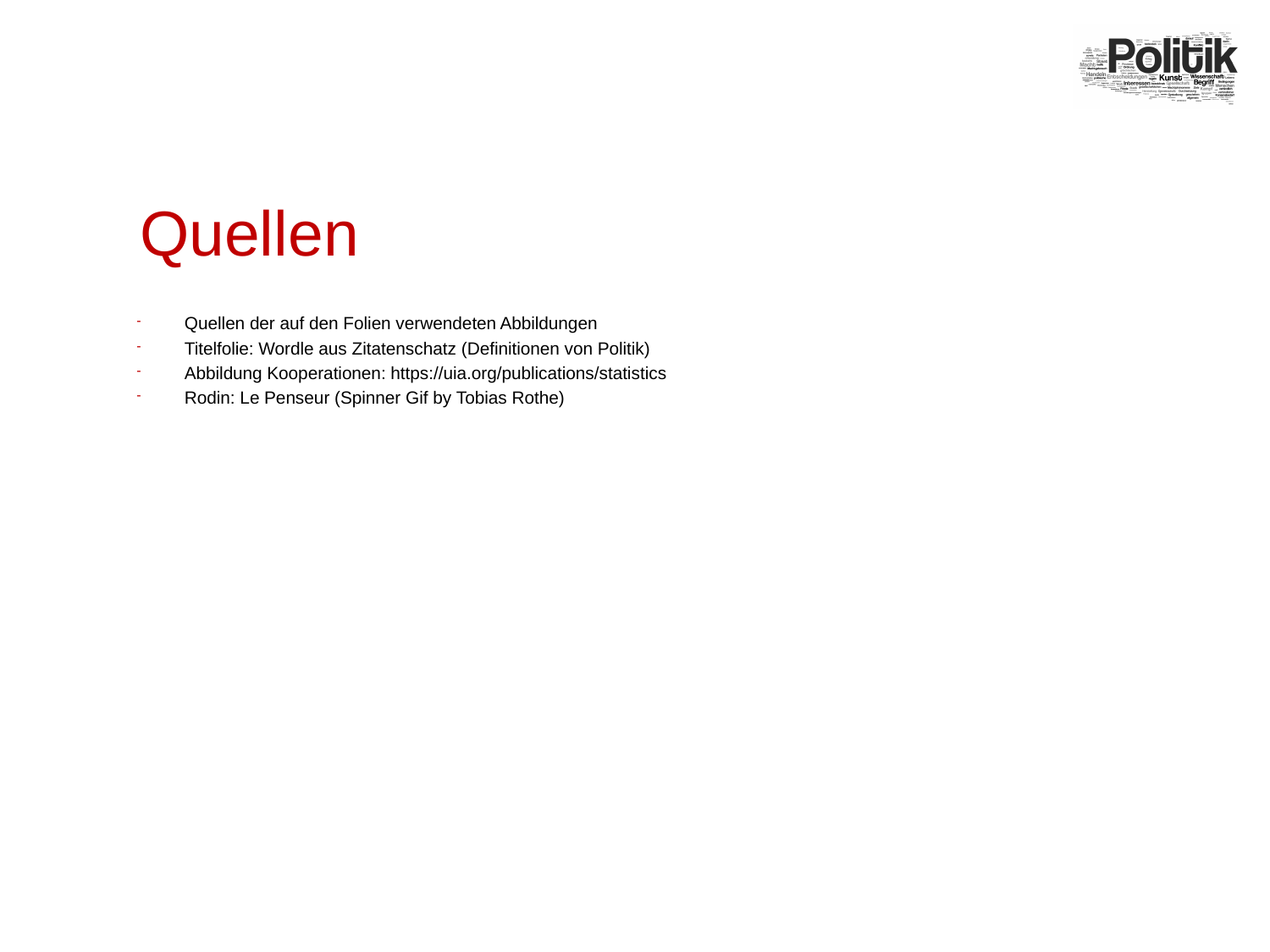

# Quellen
Quellen der auf den Folien verwendeten Abbildungen
Titelfolie: Wordle aus Zitatenschatz (Definitionen von Politik)
Abbildung Kooperationen: https://uia.org/publications/statistics
Rodin: Le Penseur (Spinner Gif by Tobias Rothe)